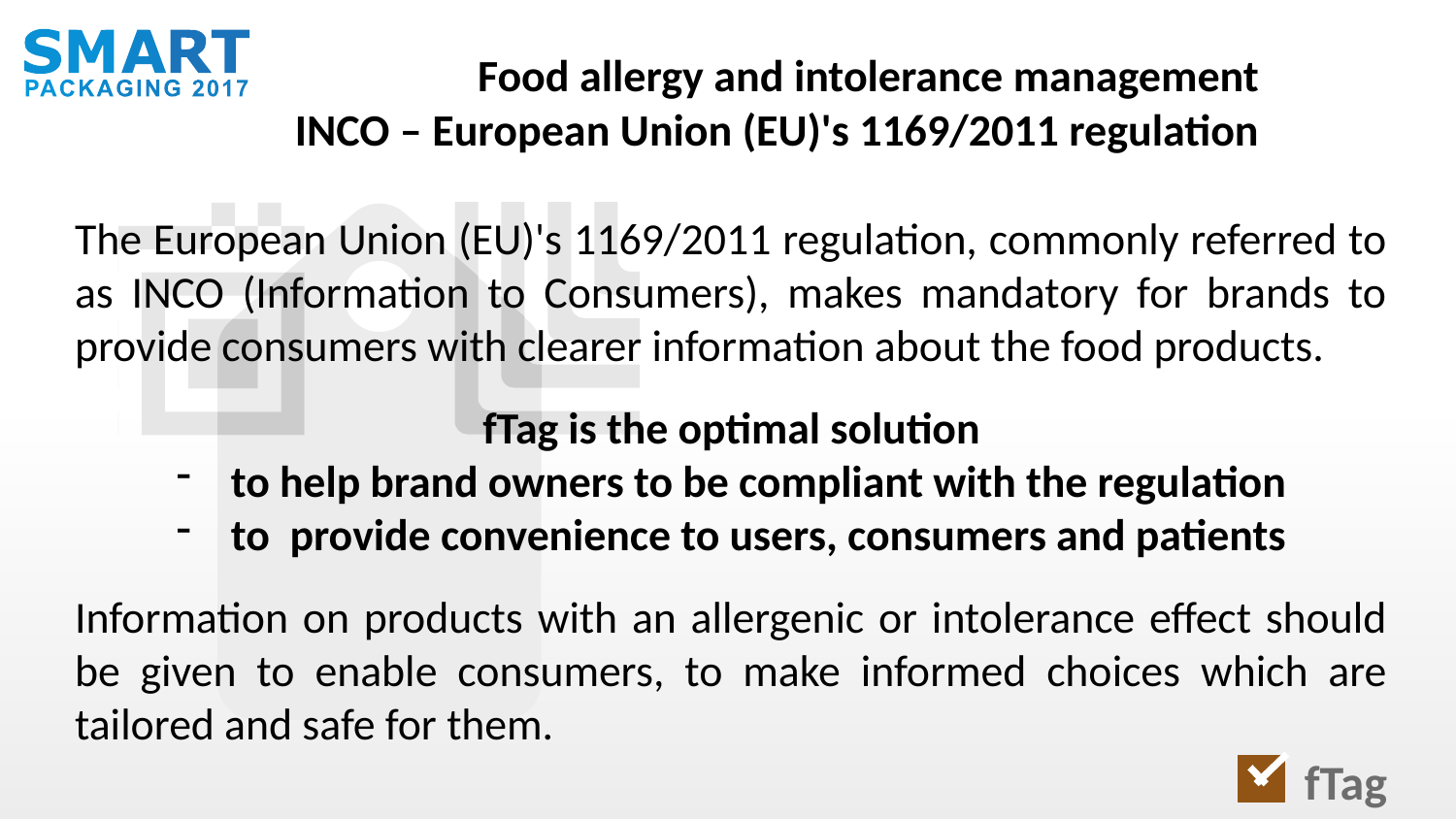

# Food allergy and intolerance management INCO – European Union (EU)'s 1169/2011 regulation
The European Union (EU)'s 1169/2011 regulation, commonly referred to as INCO (Information to Consumers), makes mandatory for brands to provide consumers with clearer information about the food products.

fTag is the optimal solution
to help brand owners to be compliant with the regulation
to  provide convenience to users, consumers and patients

Information on products with an allergenic or intolerance effect should be given to enable consumers, to make informed choices which are tailored and safe for them.